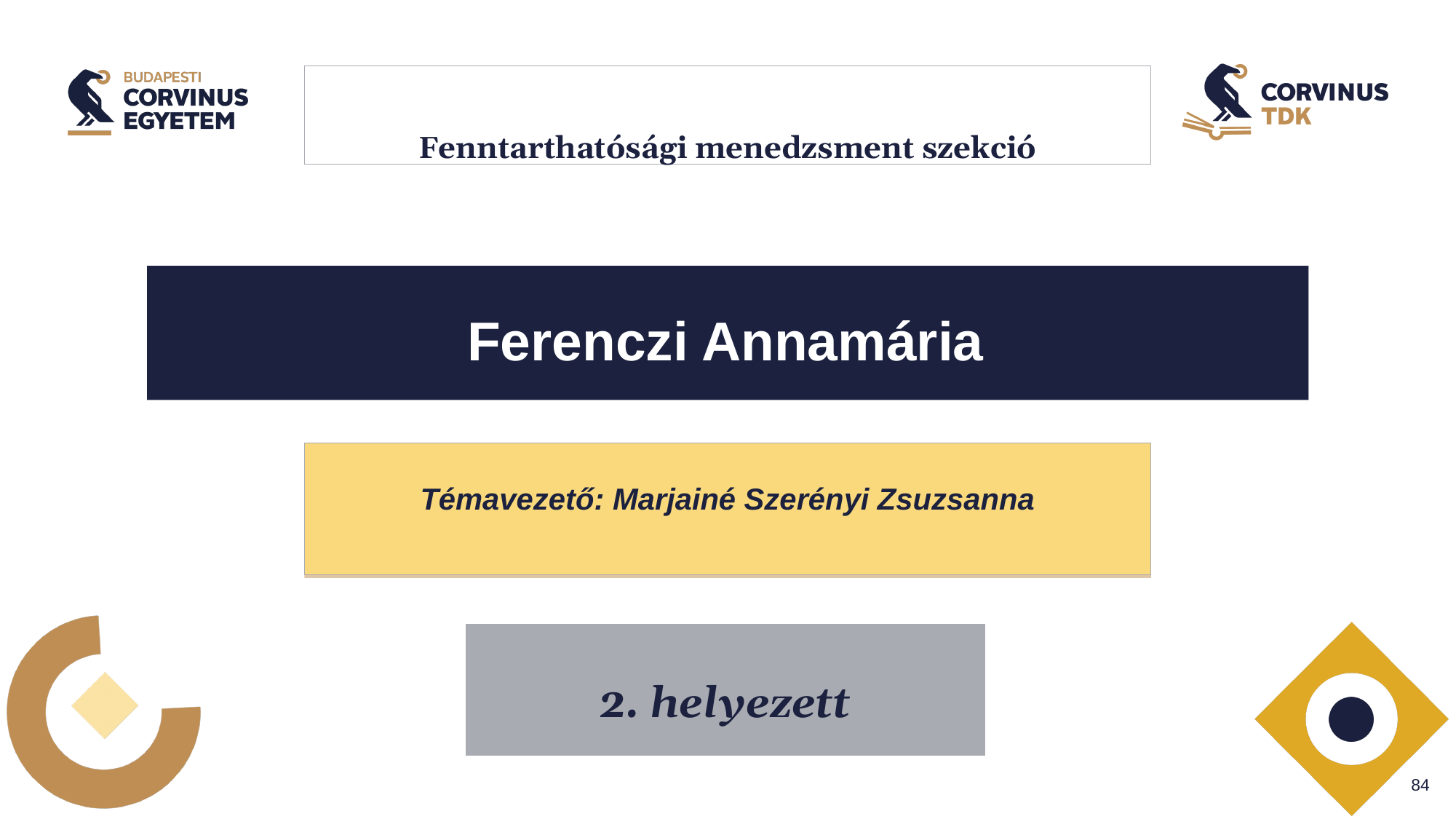

# Fenntarthatósági menedzsment szekció
Ferenczi Annamária

Témavezető: Marjainé Szerényi Zsuzsanna

2. helyezett
3. helyezett
2. helyezett
3. helyezett